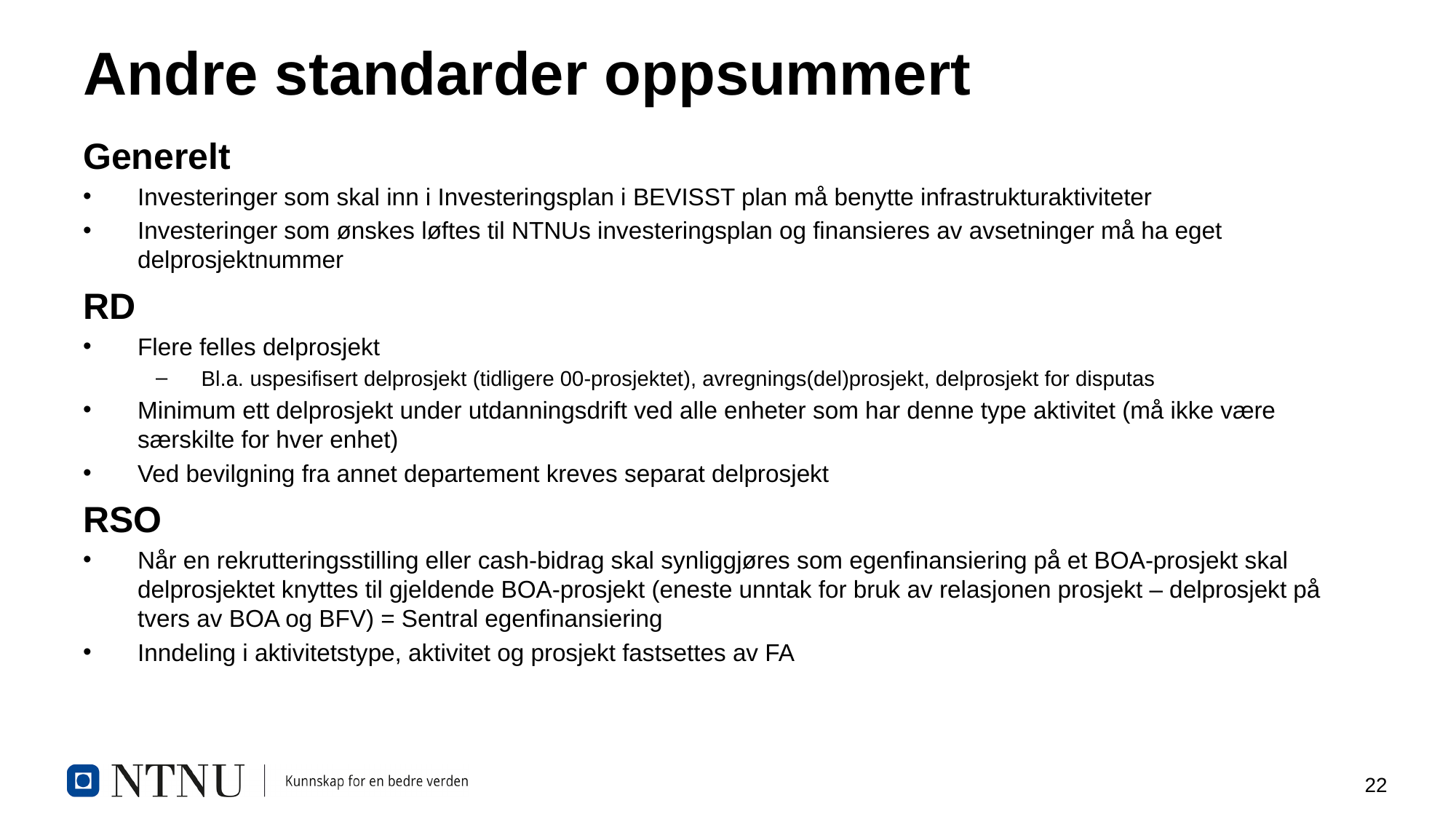

Andre standarder oppsummert
# Andre standarder oppsummert
Generelt
Investeringer som skal inn i Investeringsplan i BEVISST plan må benytte infrastrukturaktiviteter
Investeringer som ønskes løftes til NTNUs investeringsplan og finansieres av avsetninger må ha eget delprosjektnummer

RD
Flere felles delprosjekt
Bl.a. uspesifisert delprosjekt (tidligere 00-prosjektet), avregnings(del)prosjekt, delprosjekt for disputas
Minimum ett delprosjekt under utdanningsdrift ved alle enheter som har denne type aktivitet (må ikke være særskilte for hver enhet)
Ved bevilgning fra annet departement kreves separat delprosjekt

RSO
Når en rekrutteringsstilling eller cash-bidrag skal synliggjøres som egenfinansiering på et BOA-prosjekt skal delprosjektet knyttes til gjeldende BOA-prosjekt (eneste unntak for bruk av relasjonen prosjekt – delprosjekt på tvers av BOA og BFV) = Sentral egenfinansiering
Inndeling i aktivitetstype, aktivitet og prosjekt fastsettes av FA